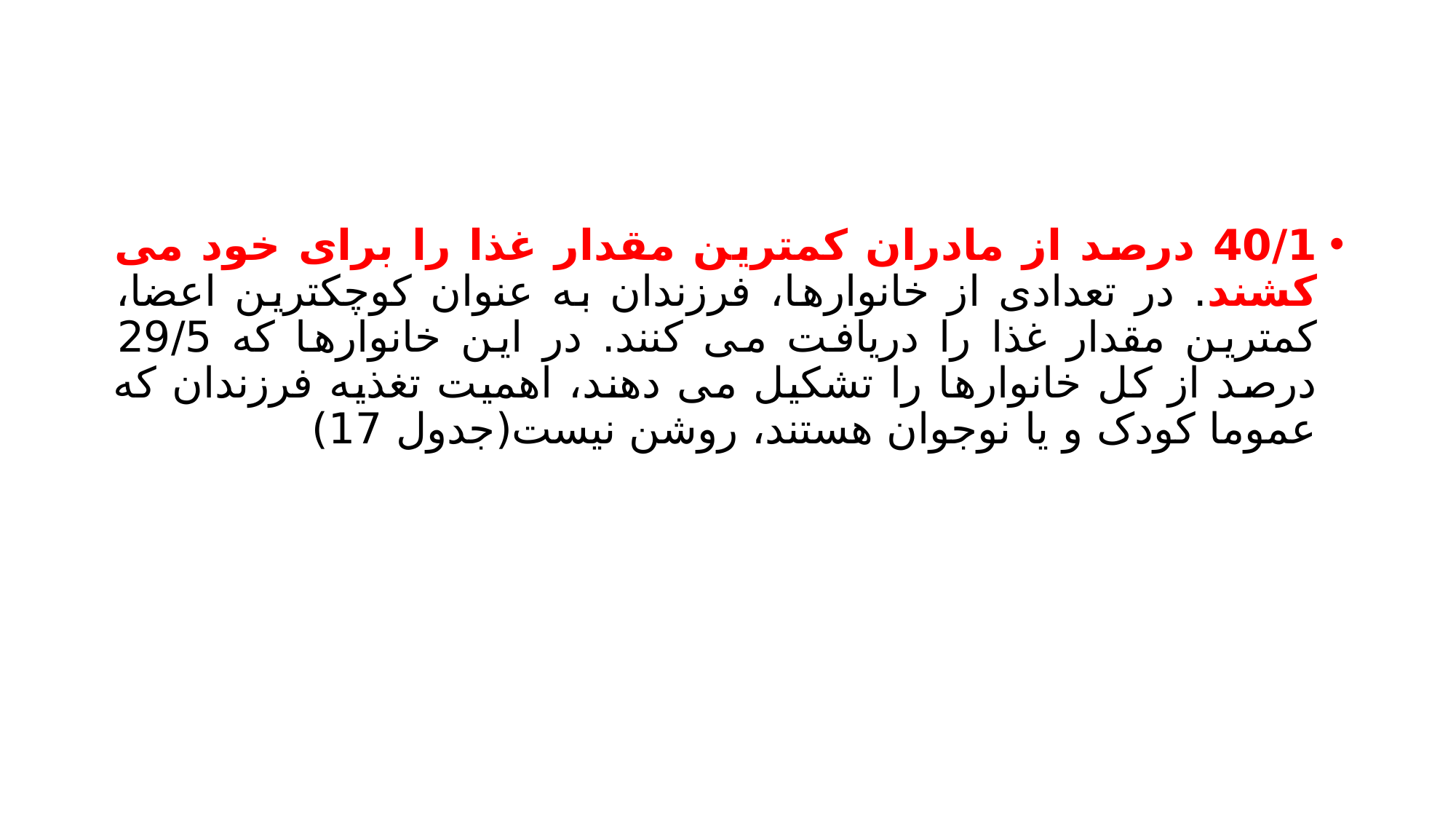

#
40/1 درصد از مادران کمترین مقدار غذا را برای خود می کشند. در تعدادی از خانوارها، فرزندان به عنوان کوچکترین اعضا، کمترین مقدار غذا را دریافت می کنند. در این خانوارها که 29/5 درصد از کل خانوارها را تشکیل می دهند، اهمیت تغذیه فرزندان که عموما کودک و یا نوجوان هستند، روشن نیست(جدول 17)